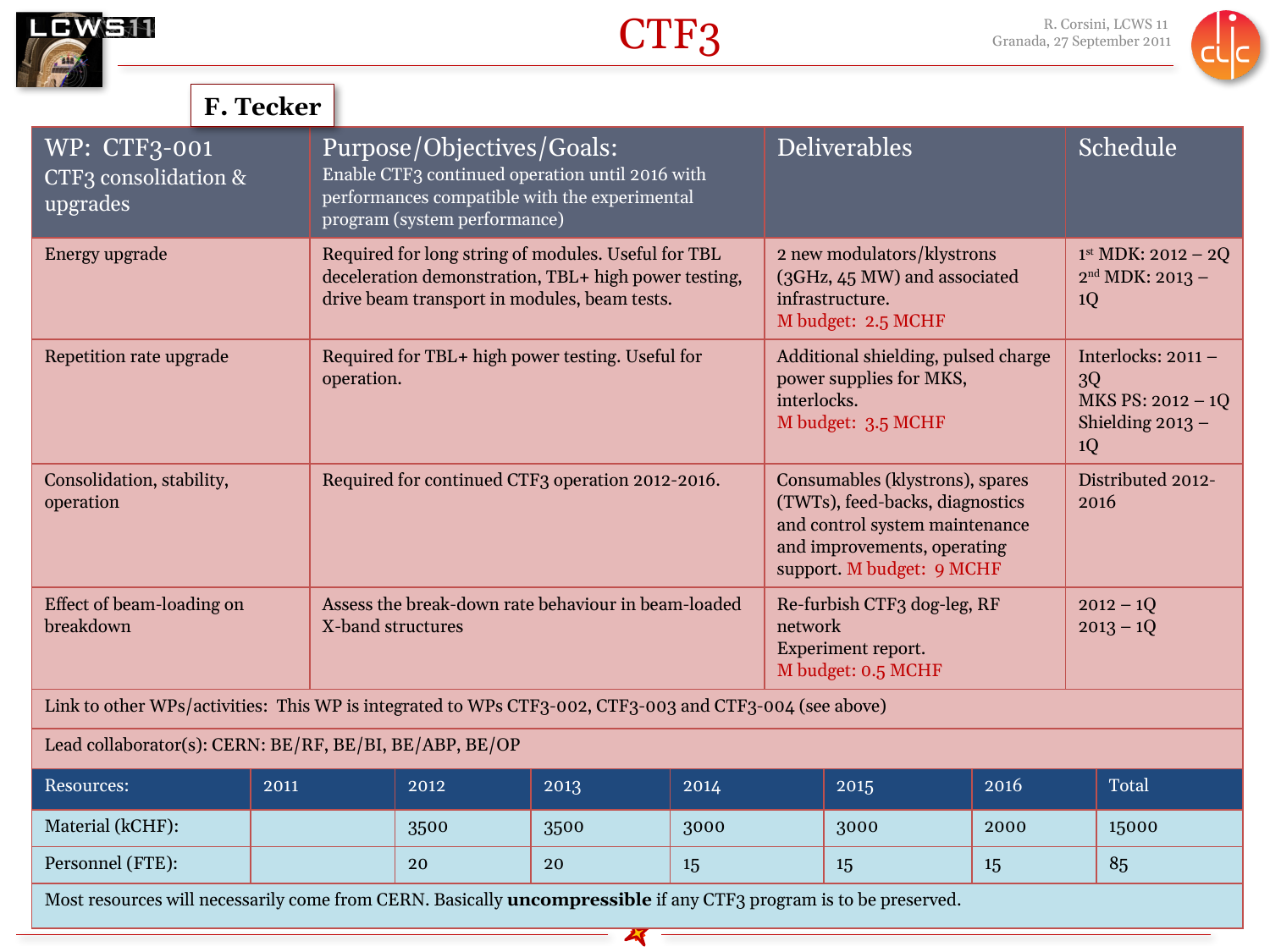

# CTF3
F. Tecker
| WP: CTF3-001 CTF3 consolidation & upgrades |  | Purpose/Objectives/Goals: Enable CTF3 continued operation until 2016 with performances compatible with the experimental program (system performance) |  |  |  | Deliverables |  |  | Schedule |  |
| --- | --- | --- | --- | --- | --- | --- | --- | --- | --- | --- |
| Energy upgrade |  | Required for long string of modules. Useful for TBL deceleration demonstration, TBL+ high power testing, drive beam transport in modules, beam tests. |  |  |  | 2 new modulators/klystrons (3GHz, 45 MW) and associated infrastructure. M budget: 2.5 MCHF |  |  | 1st MDK: 2012 – 2Q 2nd MDK: 2013 – 1Q |  |
| Repetition rate upgrade |  | Required for TBL+ high power testing. Useful for operation. |  |  |  | Additional shielding, pulsed charge power supplies for MKS, interlocks. M budget: 3.5 MCHF |  |  | Interlocks: 2011 – 3Q MKS PS: 2012 – 1Q Shielding 2013 – 1Q |  |
| Consolidation, stability, operation |  | Required for continued CTF3 operation 2012-2016. |  |  |  | Consumables (klystrons), spares (TWTs), feed-backs, diagnostics and control system maintenance and improvements, operating support. M budget: 9 MCHF |  |  | Distributed 2012-2016 |  |
| Effect of beam-loading on breakdown |  | Assess the break-down rate behaviour in beam-loaded X-band structures |  |  |  | Re-furbish CTF3 dog-leg, RF network Experiment report. M budget: 0.5 MCHF |  |  | 2012 – 1Q 2013 – 1Q |  |
| Link to other WPs/activities: This WP is integrated to WPs CTF3-002, CTF3-003 and CTF3-004 (see above) |  |  |  |  |  |  |  |  |  |  |
| Lead collaborator(s): CERN: BE/RF, BE/BI, BE/ABP, BE/OP |  |  |  |  |  |  |  |  |  |  |
| Resources: | 2011 |  | 2012 | 2013 | 2014 |  | 2015 | 2016 |  | Total |
| Material (kCHF): |  |  | 3500 | 3500 | 3000 |  | 3000 | 2000 |  | 15000 |
| Personnel (FTE): |  |  | 20 | 20 | 15 |  | 15 | 15 |  | 85 |
| Most resources will necessarily come from CERN. Basically uncompressible if any CTF3 program is to be preserved. |  |  |  |  |  |  |  |  |  |  |